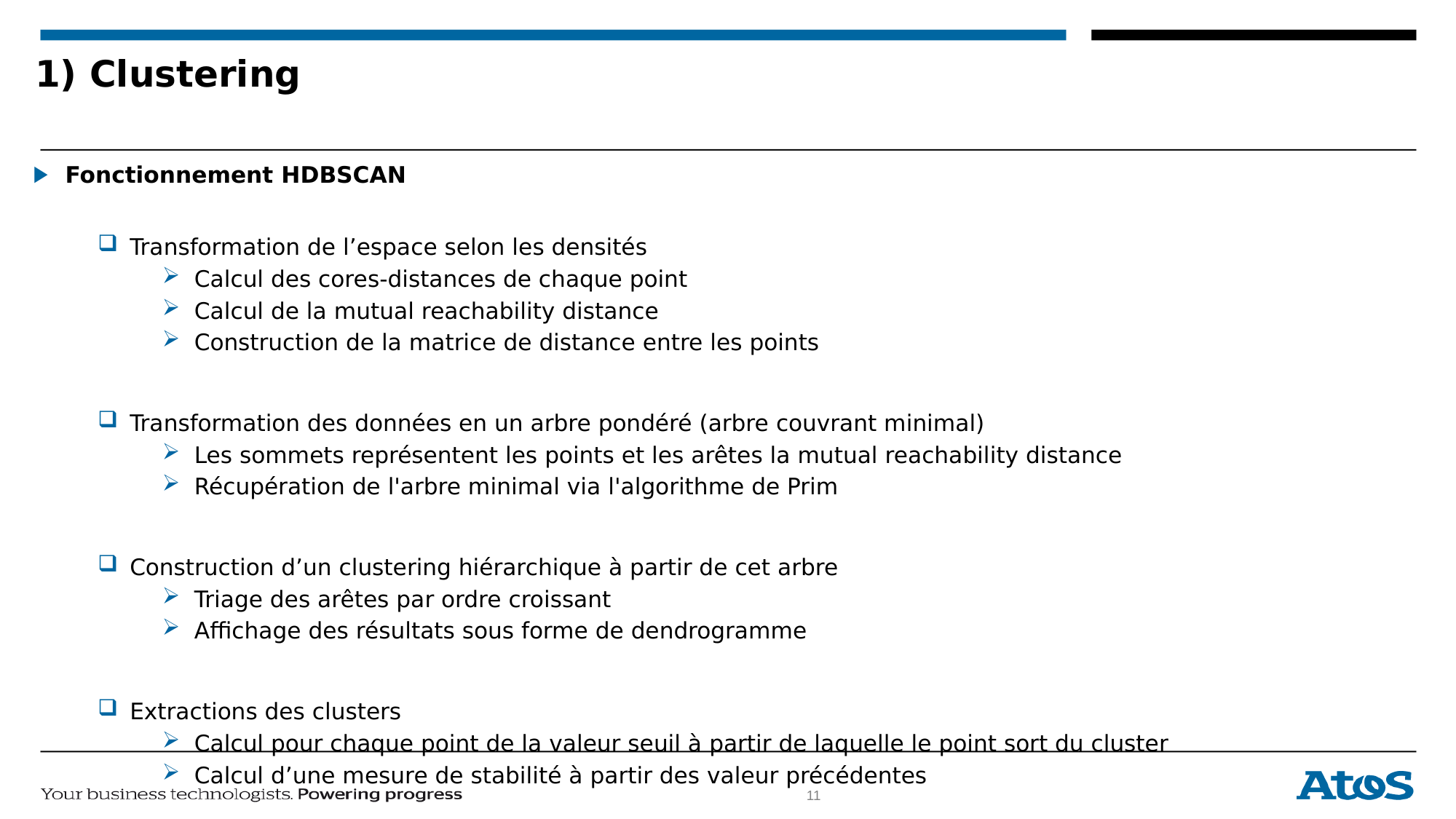

# 1) Clustering
Fonctionnement HDBSCAN

Transformation de l’espace selon les densités
Calcul des cores-distances de chaque point
Calcul de la mutual reachability distance
Construction de la matrice de distance entre les points

Transformation des données en un arbre pondéré (arbre couvrant minimal)
Les sommets représentent les points et les arêtes la mutual reachability distance
Récupération de l'arbre minimal via l'algorithme de Prim

Construction d’un clustering hiérarchique à partir de cet arbre
Triage des arêtes par ordre croissant
Affichage des résultats sous forme de dendrogramme

Extractions des clusters
Calcul pour chaque point de la valeur seuil à partir de laquelle le point sort du cluster
Calcul d’une mesure de stabilité à partir des valeur précédentes